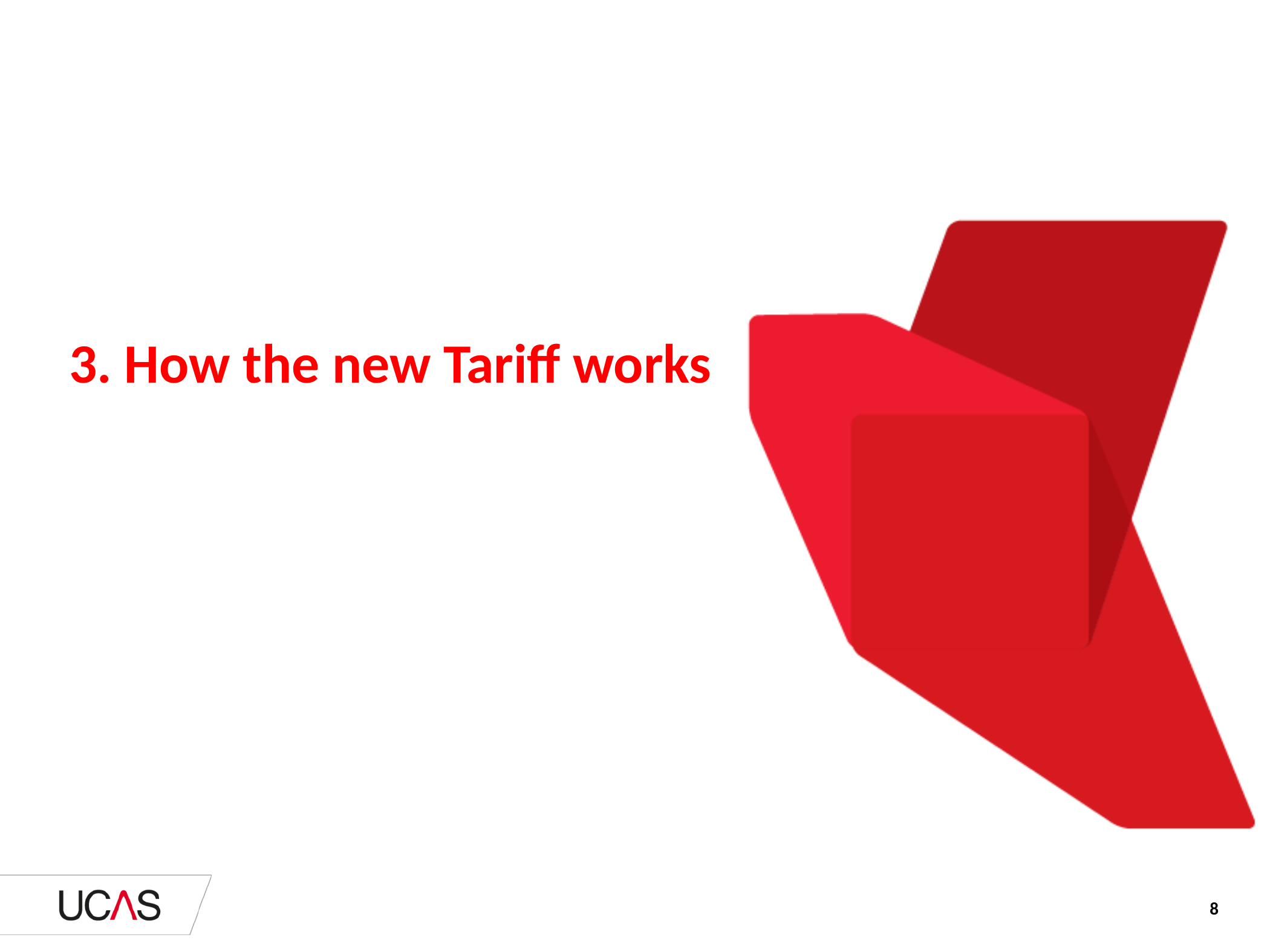

# 3. How the new Tariff works
8